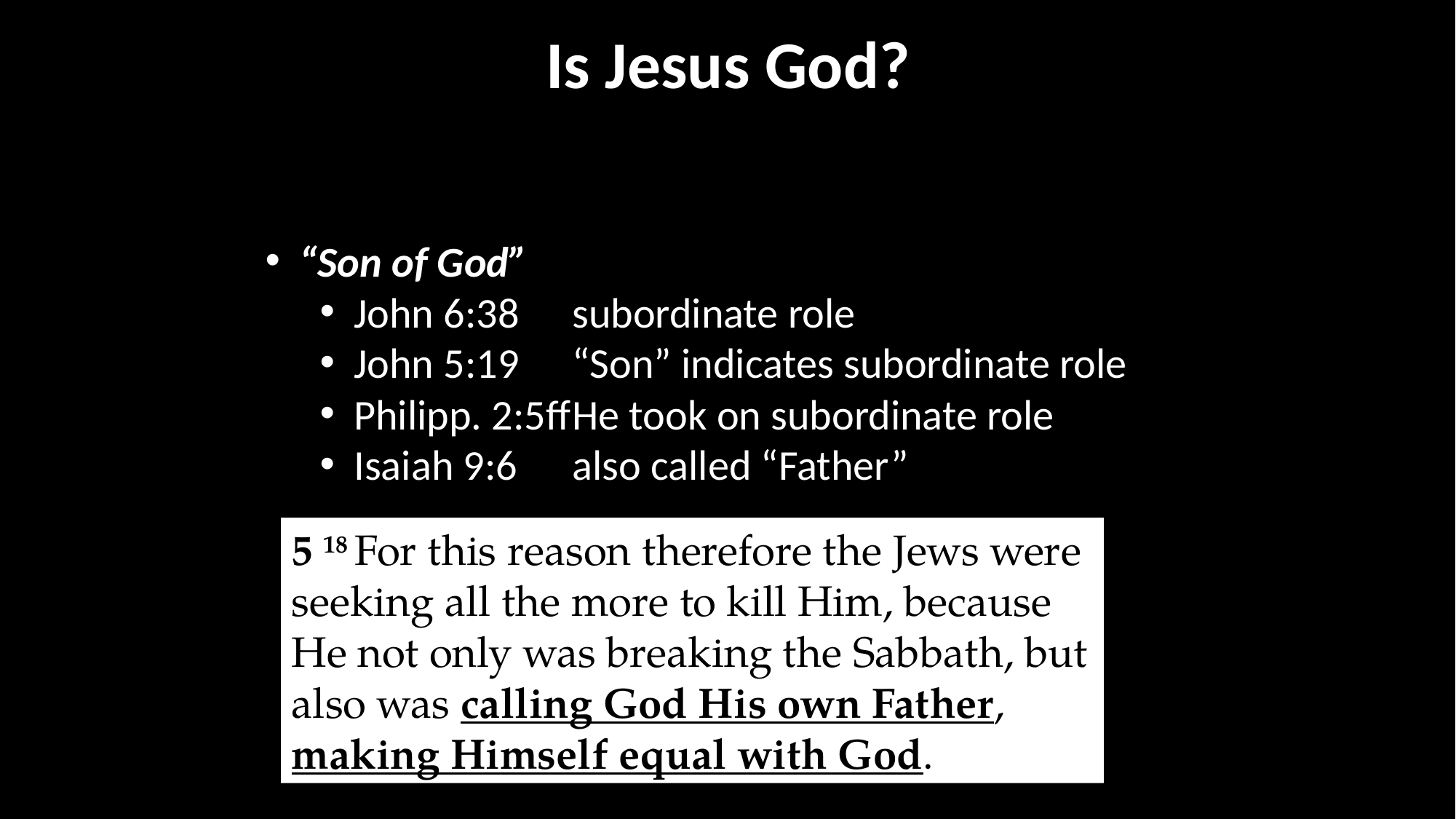

Is Jesus God?
“Son of God”
John 6:38	subordinate role
John 5:19	“Son” indicates subordinate role
Philipp. 2:5ff	He took on subordinate role
Isaiah 9:6	also called “Father”
5 18 For this reason therefore the Jews were seeking all the more to kill Him, because He not only was breaking the Sabbath, but also was calling God His own Father, making Himself equal with God.